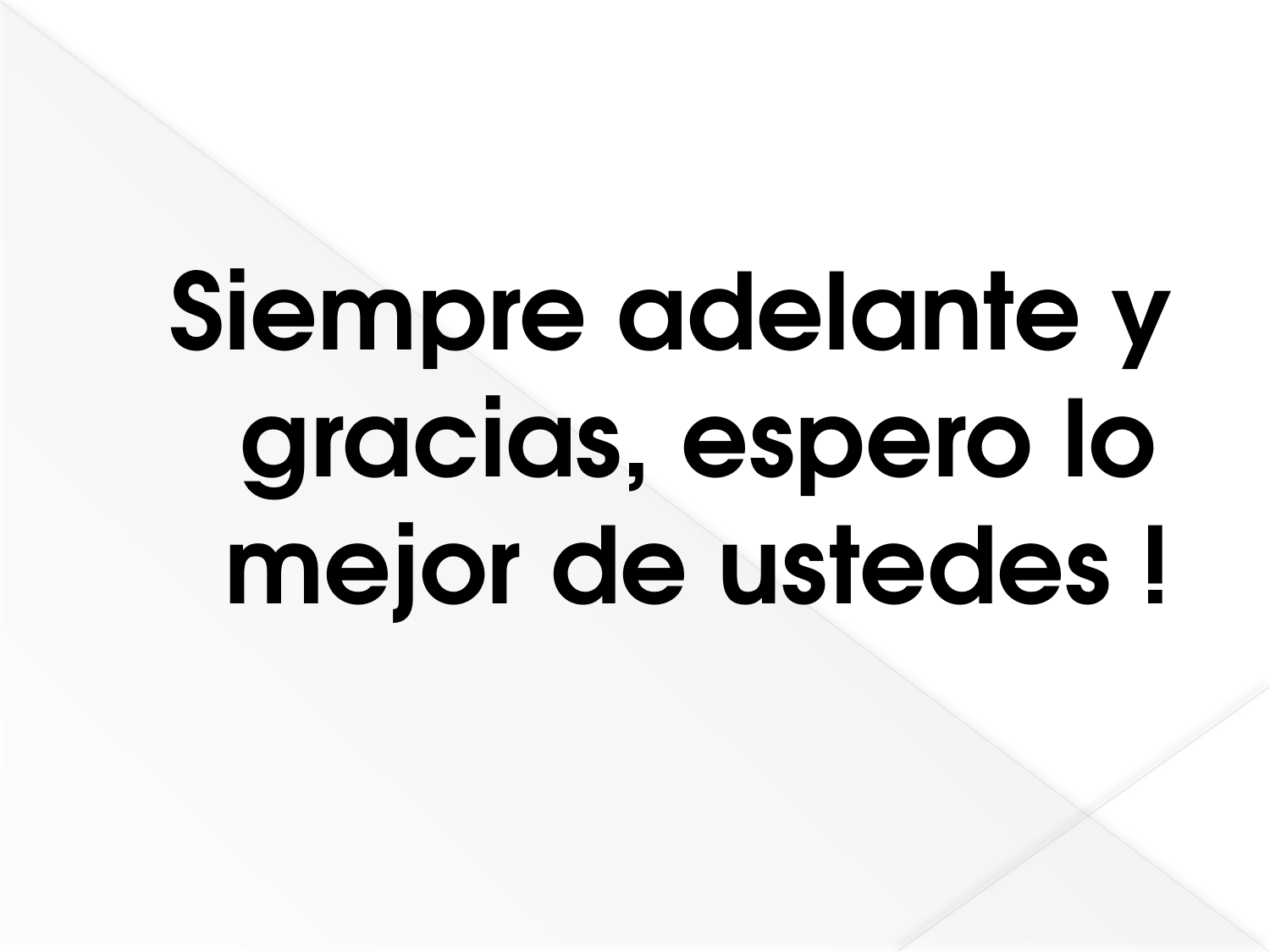

Siempre adelante y gracias, espero lo mejor de ustedes !